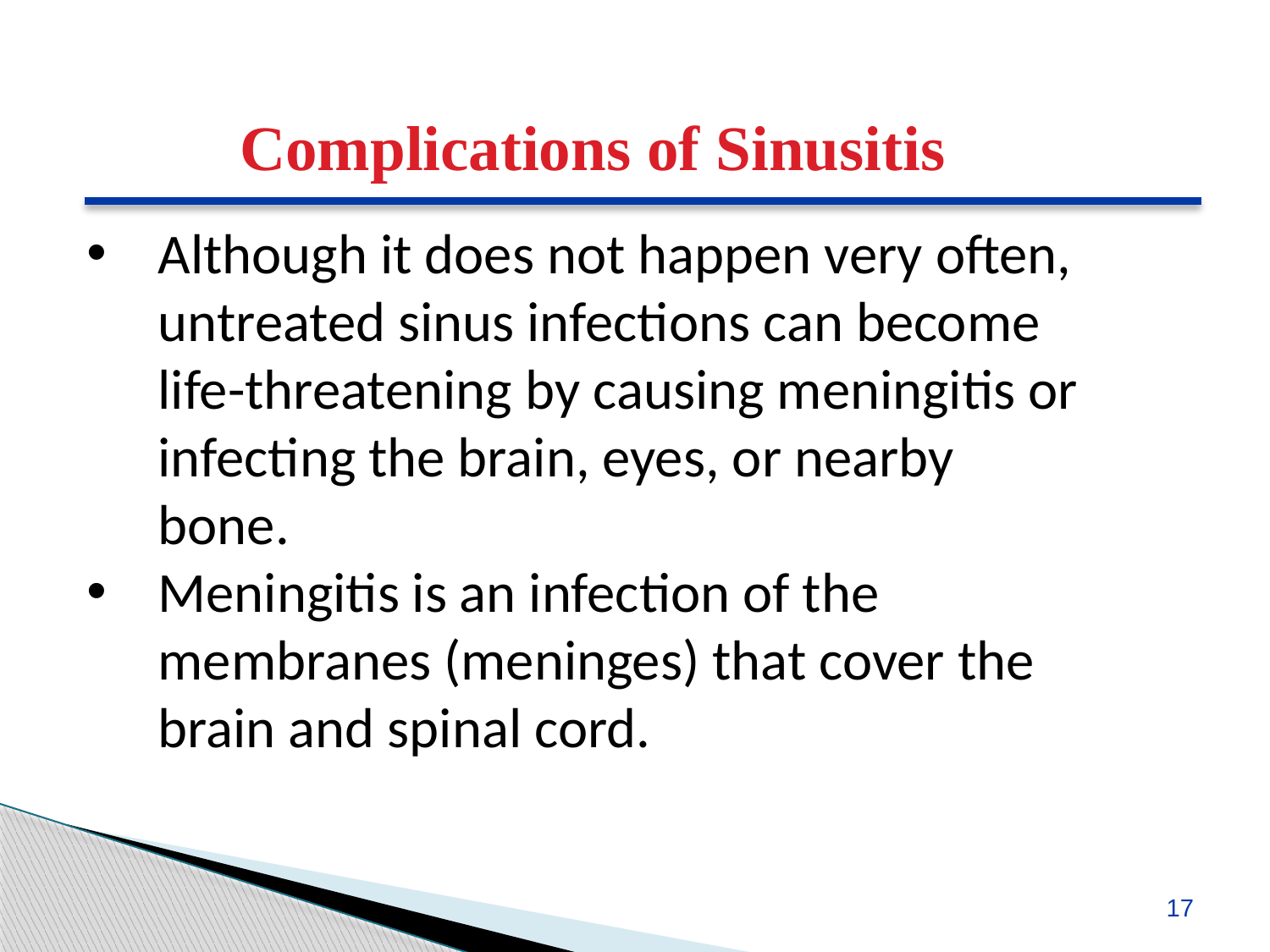

Complications of Sinusitis
Although it does not happen very often, untreated sinus infections can become life-threatening by causing meningitis or infecting the brain, eyes, or nearby bone.
Meningitis is an infection of the membranes (meninges) that cover the brain and spinal cord.

17